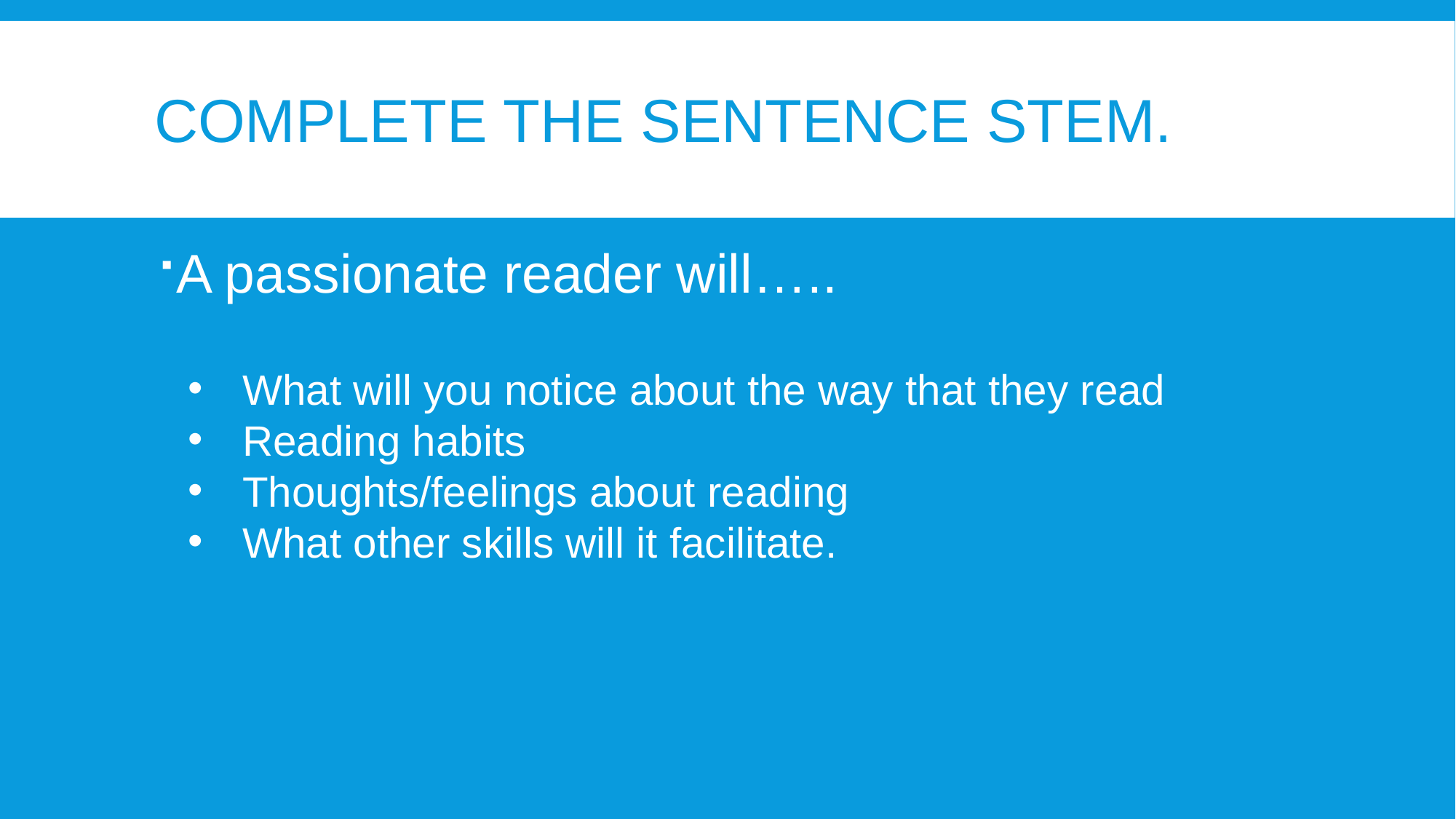

# Complete the sentence stem.
A passionate reader will…..
What will you notice about the way that they read
Reading habits
Thoughts/feelings about reading
What other skills will it facilitate.